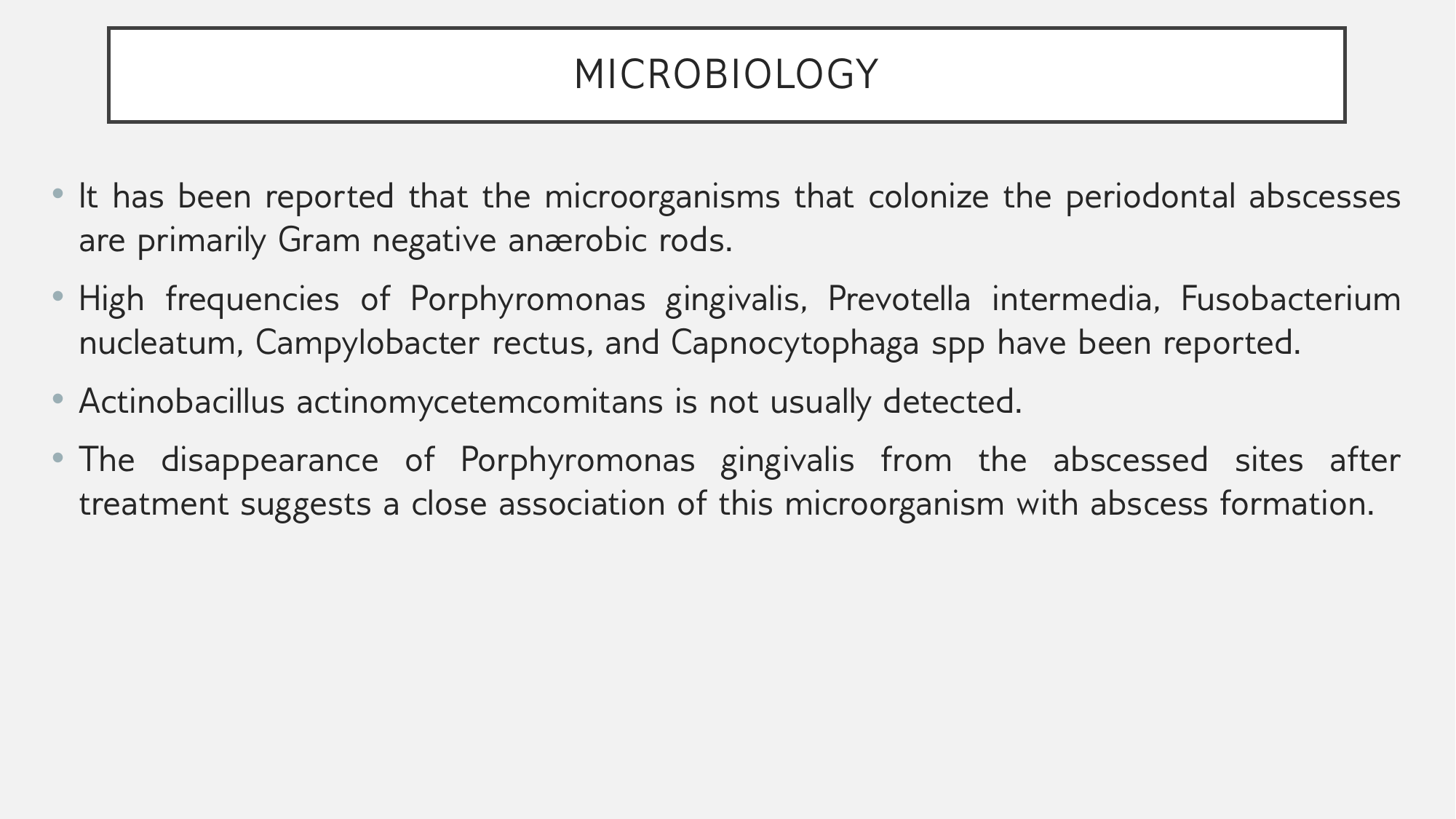

# microbiology
It has been reported that the microorganisms that colonize the periodontal abscesses are primarily Gram negative anaerobic rods.
High frequencies of Porphyromonas gingivalis, Prevotella intermedia, Fusobacterium nucleatum, Campylobacter rectus, and Capnocytophaga spp have been reported.
Actinobacillus actinomycetemcomitans is not usually detected.
The disappearance of Porphyromonas gingivalis from the abscessed sites after treatment suggests a close association of this microorganism with abscess formation.